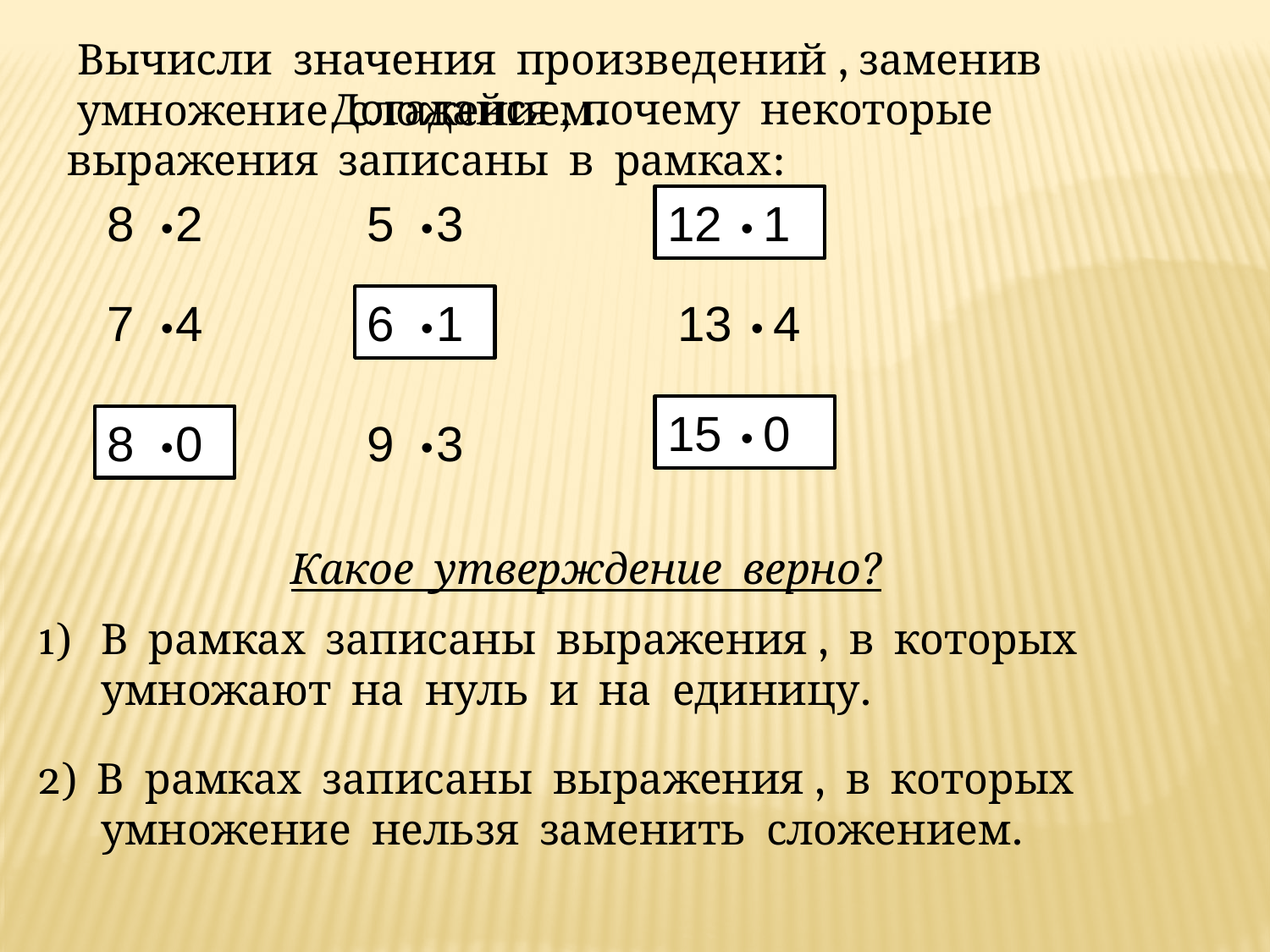

Вычисли  значения  произведений , заменив  умножение  сложением.
                          Догадайся , почему  некоторые  выражения  записаны  в  рамках:
.
.
.
8   2
5   3
12   1
.
.
.
7   4
6   1
13   4
.
.
.
15   0
8   0
9   3
                      Какое  утверждение  верно?
В  рамках  записаны  выражения ,  в  которых  умножают  на  нуль  и  на  единицу.
2)  В  рамках  записаны  выражения ,  в  которых  умножение  нельзя  заменить  сложением.